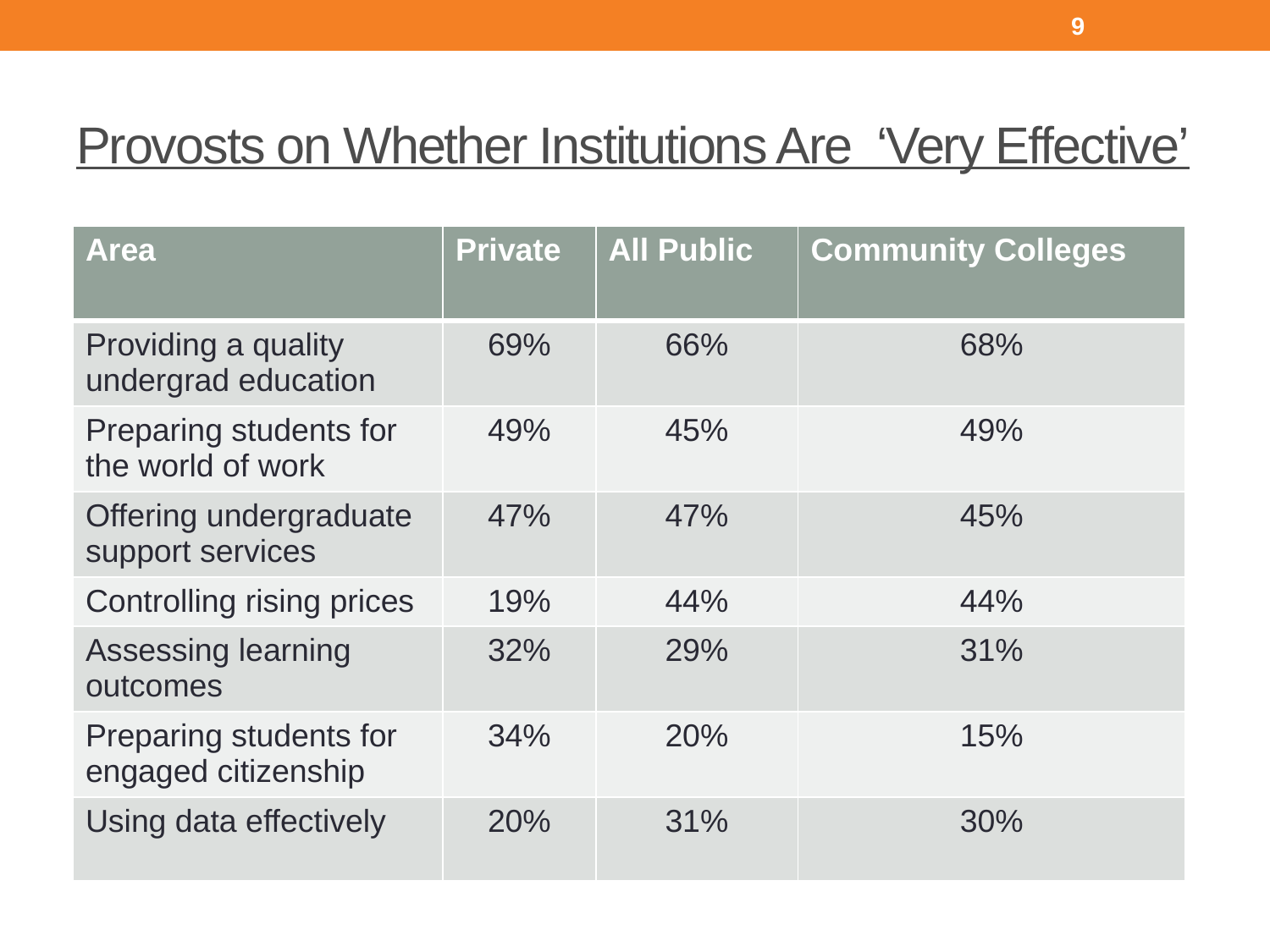

9
# Provosts on Whether Institutions Are  ‘Very Effective’

| Area | Private | All Public | Community Colleges |
| --- | --- | --- | --- |
| Providing a quality undergrad education | 69% | 66% | 68% |
| Preparing students for the world of work | 49% | 45% | 49% |
| Offering undergraduate support services | 47% | 47% | 45% |
| Controlling rising prices | 19% | 44% | 44% |
| Assessing learning outcomes | 32% | 29% | 31% |
| Preparing students for engaged citizenship | 34% | 20% | 15% |
| Using data effectively | 20% | 31% | 30% |